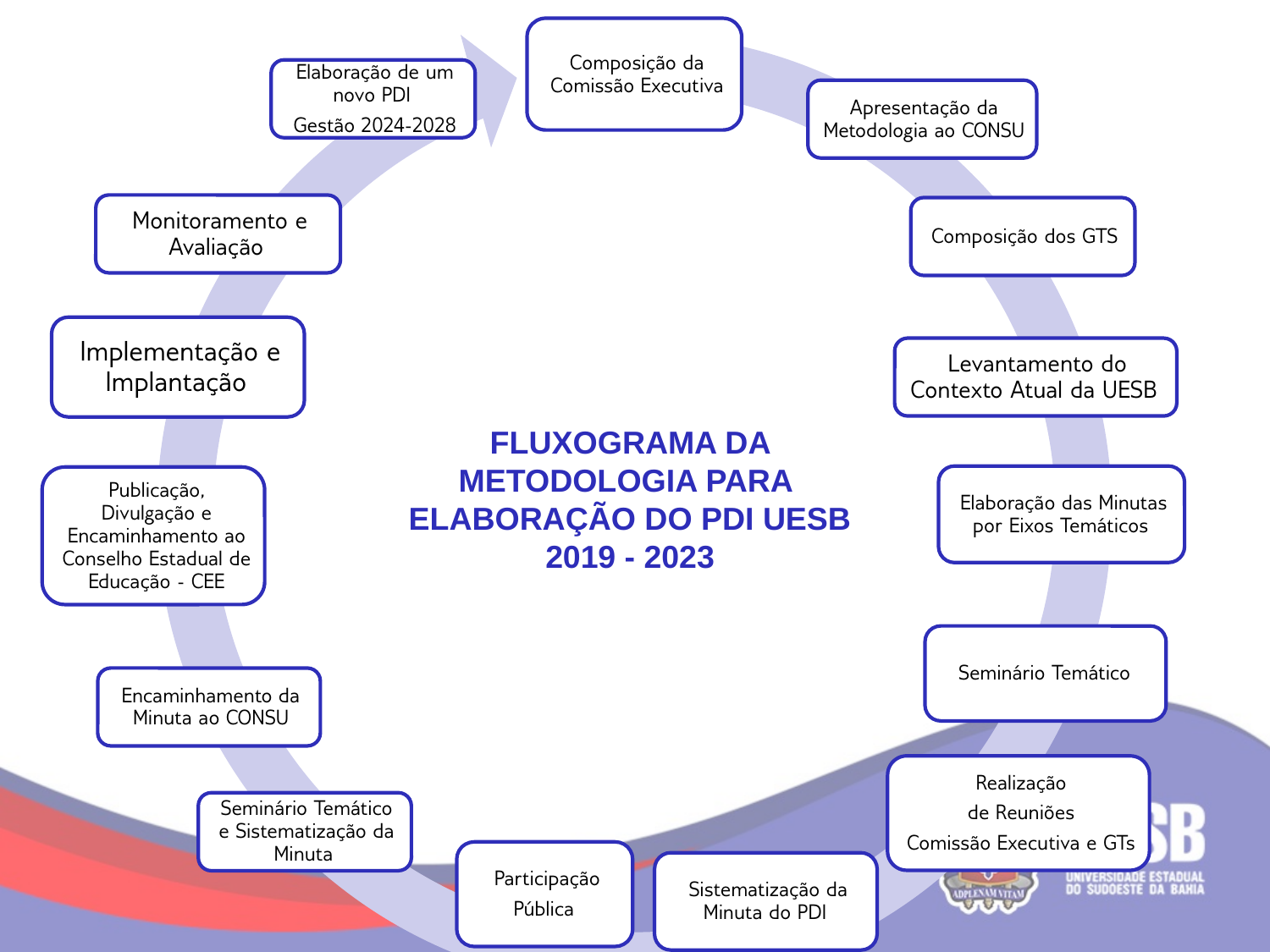

Composição da Comissão Executiva
Apresentação da Metodologia ao CONSU
Composição dos GTS
Levantamento do Contexto Atual da UESB
Elaboração das Minutas por Eixos Temáticos
Seminário Temático
Realização
 de Reuniões
Comissão Executiva e GTs
Sistematização da Minuta do PDI
Participação
 Pública
Seminário Temático e Sistematização da Minuta
Encaminhamento da Minuta ao CONSU
Publicação, Divulgação e Encaminhamento ao Conselho Estadual de Educação - CEE
Implementação e Implantação
Monitoramento e Avaliação
Elaboração de um novo PDI
Gestão 2024-2028
FLUXOGRAMA DA METODOLOGIA PARA  ELABORAÇÃO DO PDI UESB 2019 - 2023